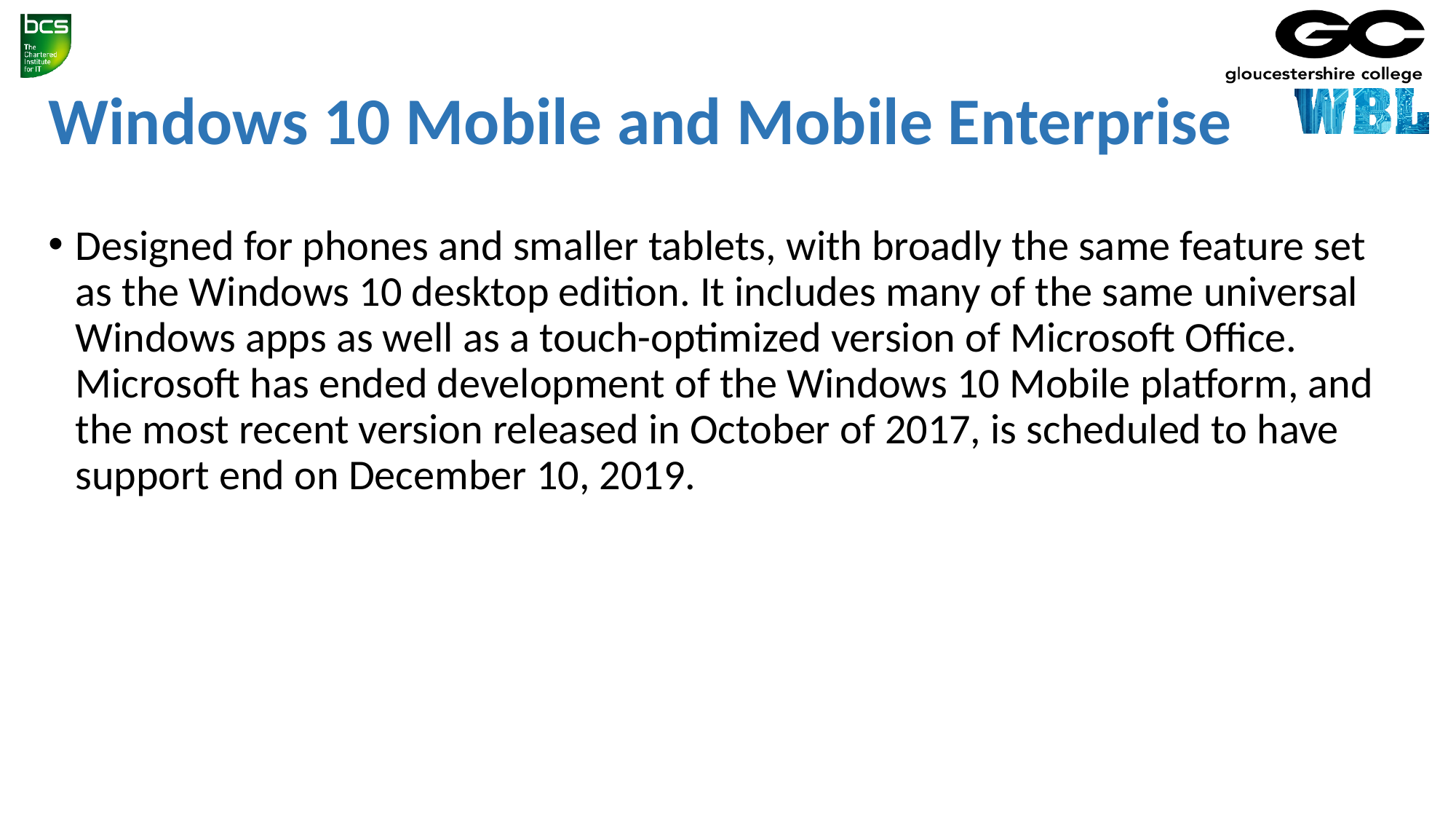

# Windows 10 Mobile and Mobile Enterprise
Designed for phones and smaller tablets, with broadly the same feature set as the Windows 10 desktop edition. It includes many of the same universal Windows apps as well as a touch-optimized version of Microsoft Office. Microsoft has ended development of the Windows 10 Mobile platform, and the most recent version released in October of 2017, is scheduled to have support end on December 10, 2019.